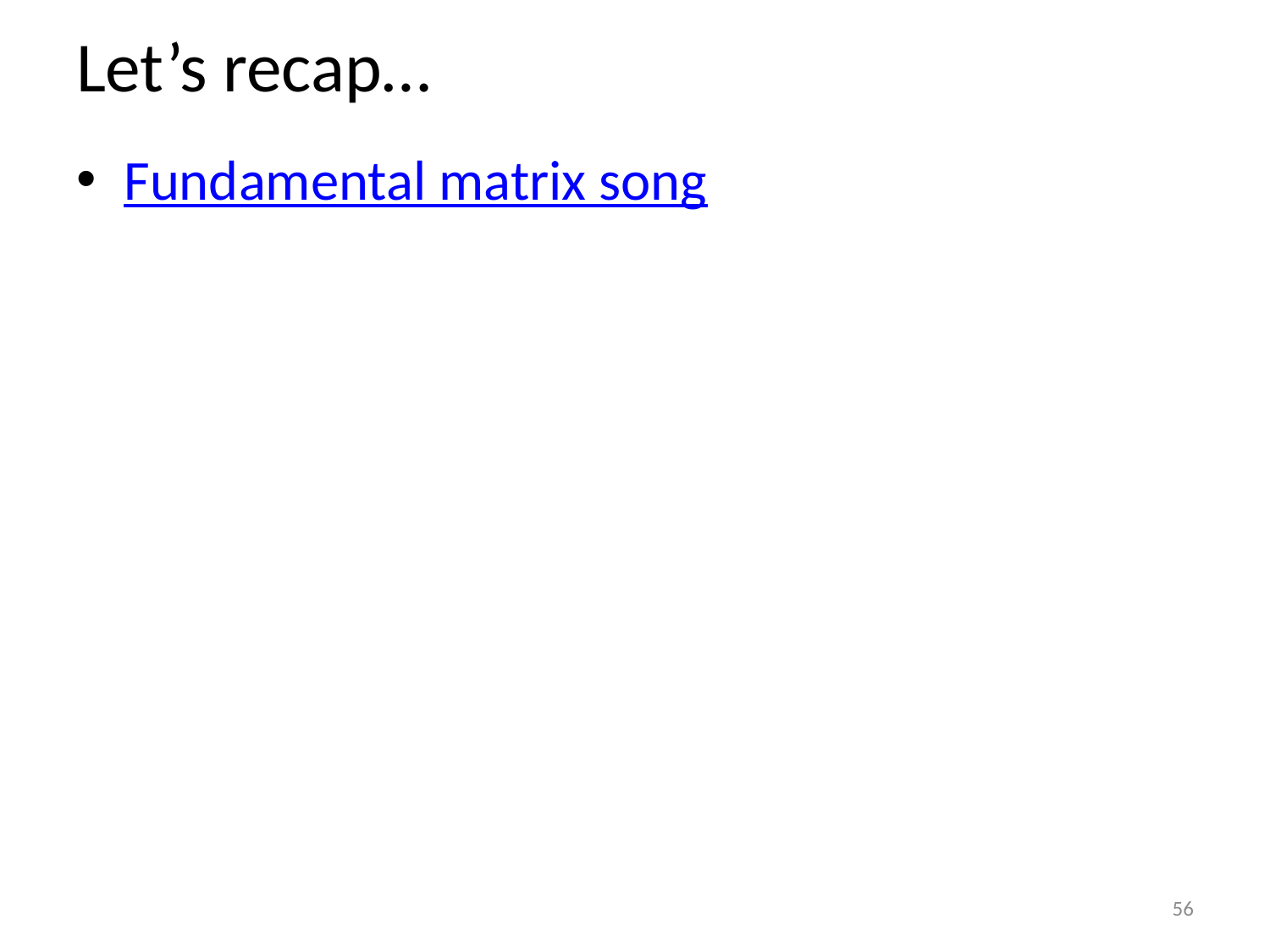

# Let’s recap…
Fundamental matrix song
56